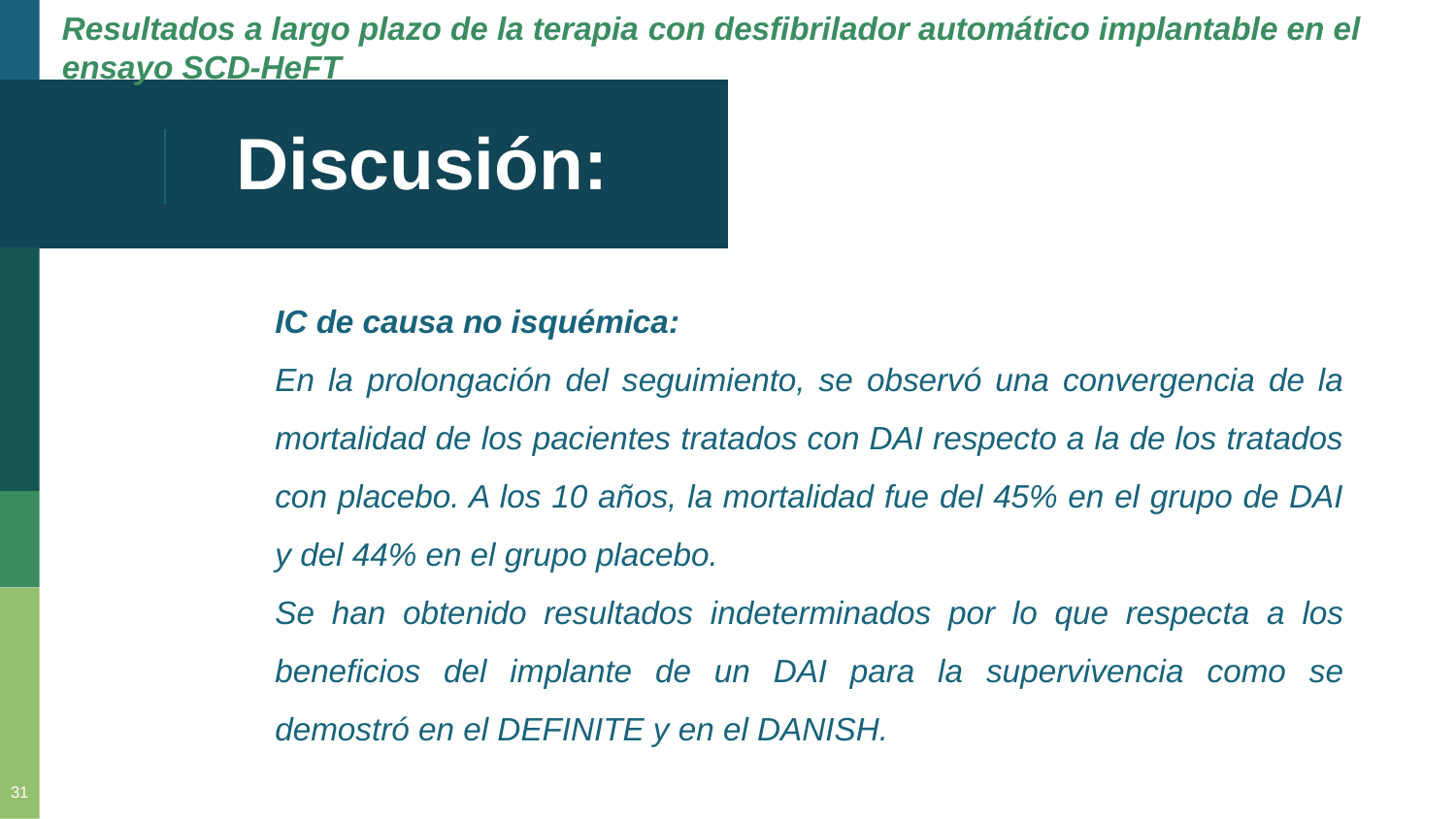

# Resultados a largo plazo de la terapia con desfibrilador automático implantable en el ensayo SCD-HeFT
Discusión:
IC de causa no isquémica:
En la prolongación del seguimiento, se observó una convergencia de la mortalidad de los pacientes tratados con DAI respecto a la de los tratados con placebo. A los 10 años, la mortalidad fue del 45% en el grupo de DAI y del 44% en el grupo placebo.
Se han obtenido resultados indeterminados por lo que respecta a los beneficios del implante de un DAI para la supervivencia como se demostró en el DEFINITE y en el DANISH.
31